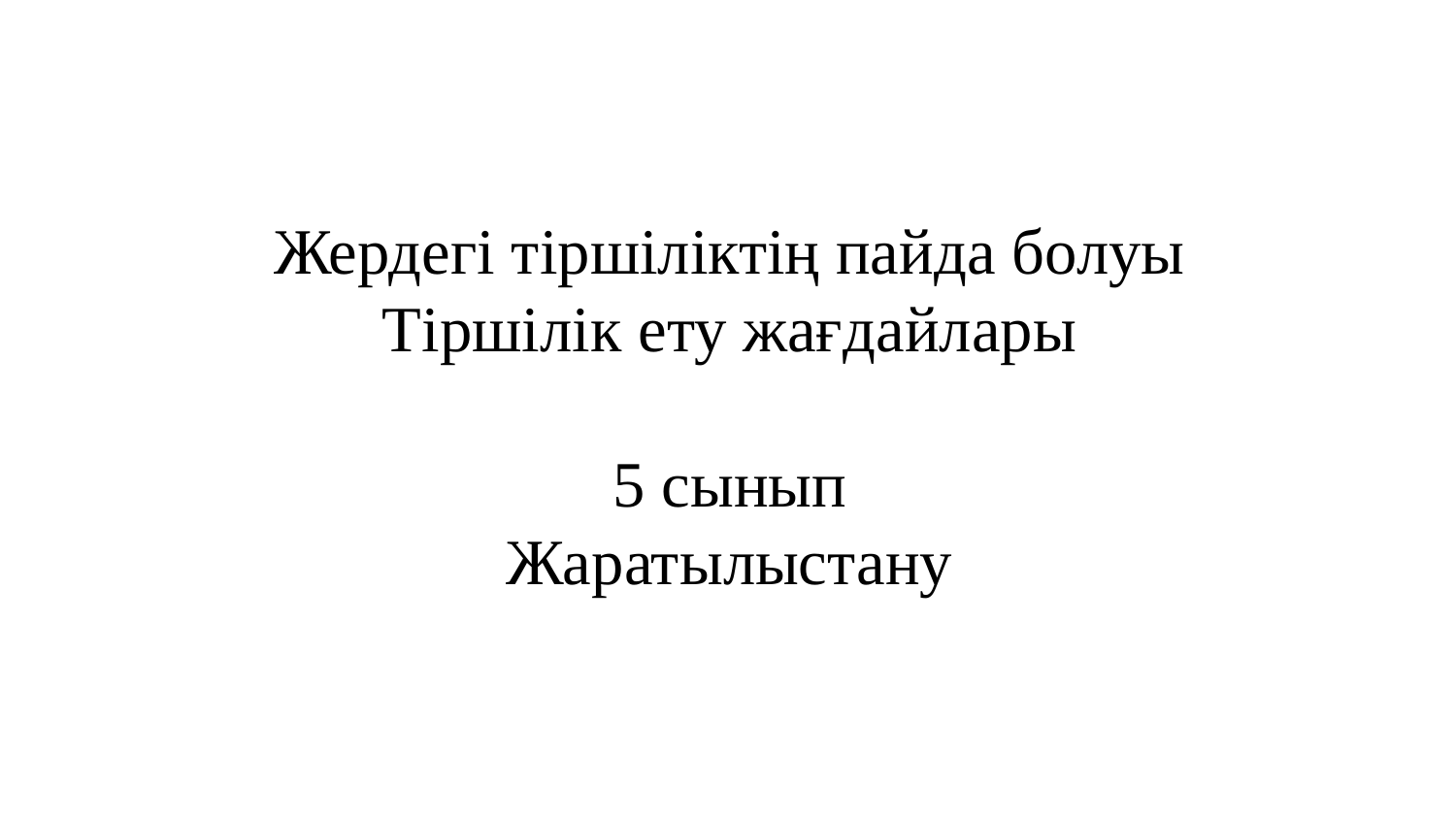

Жердегі тіршіліктің пайда болуы
Тіршілік ету жағдайлары

5 сынып
Жаратылыстану